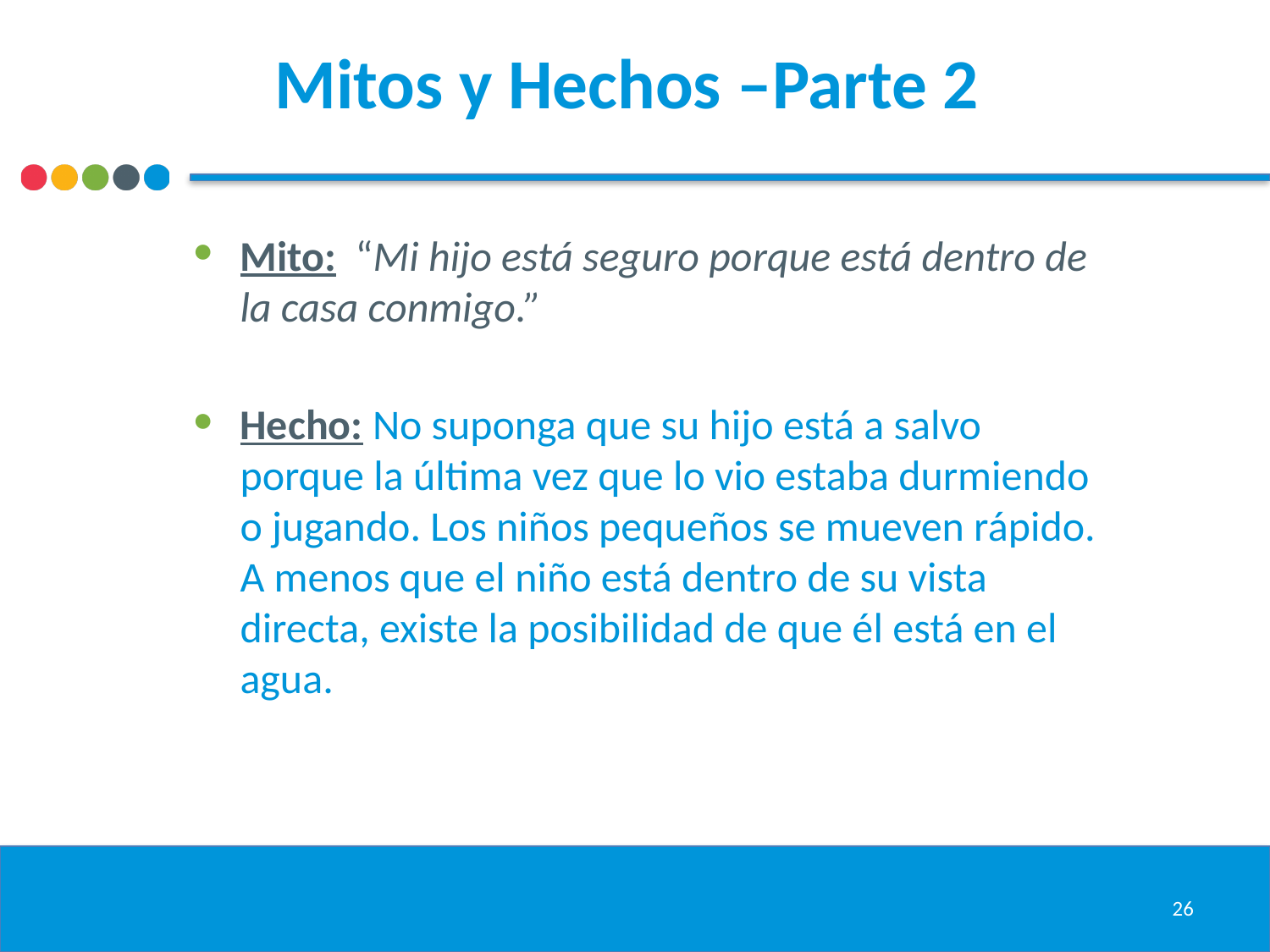

# Mitos y Hechos –Parte 2
Mito:  “Mi hijo está seguro porque está dentro de la casa conmigo.”

Hecho: No suponga que su hijo está a salvo porque la última vez que lo vio estaba durmiendo o jugando. Los niños pequeños se mueven rápido. A menos que el niño está dentro de su vista directa, existe la posibilidad de que él está en el agua.
26